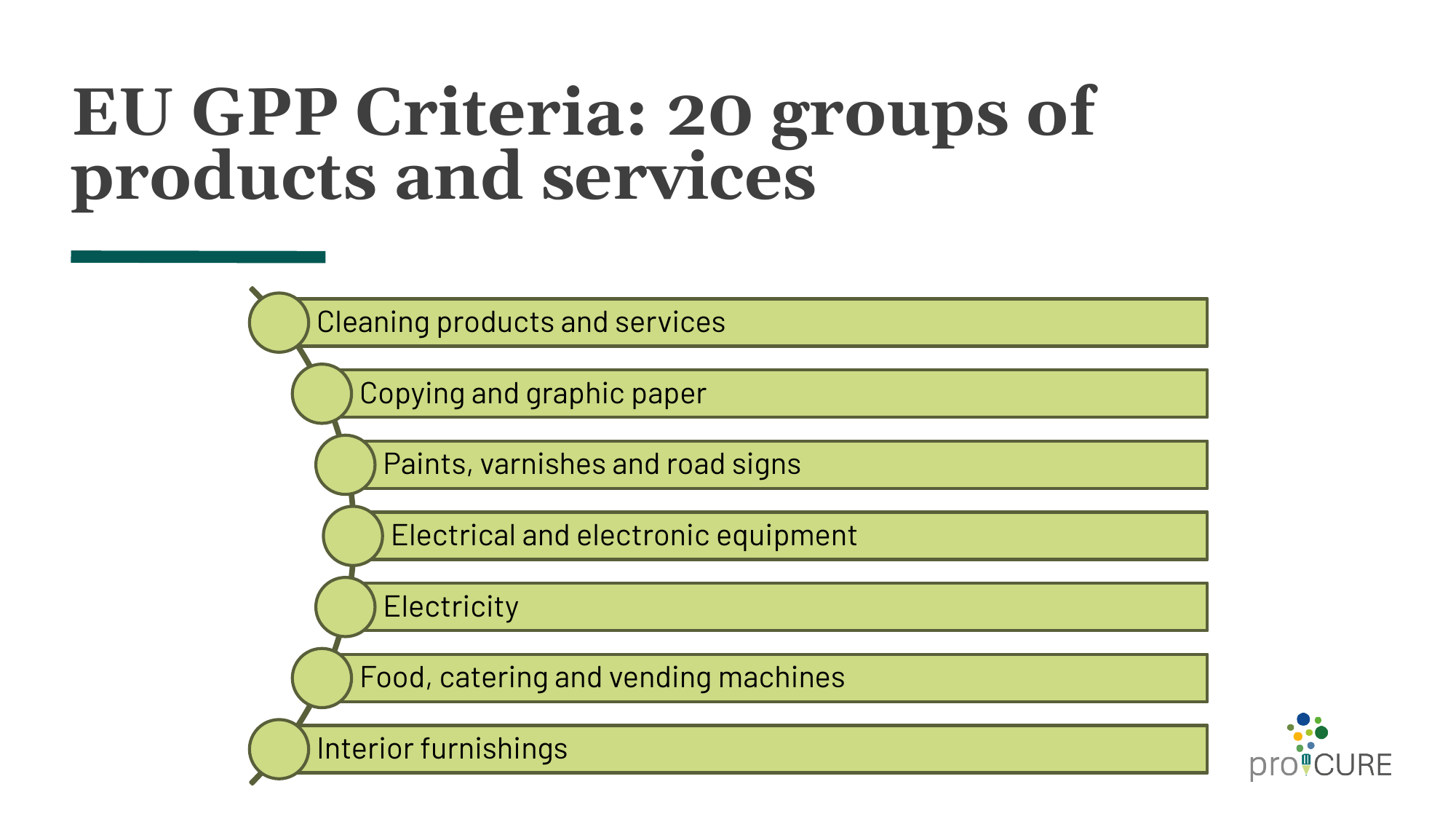

# EU GPP Criteria: 20 groups of products and services

Cleaning products and services

Copying and graphic paper

Paints, varnishes and road signs

Electrical and electronic equipment

Electricity

Food, catering and vending machines

Interior furnishings